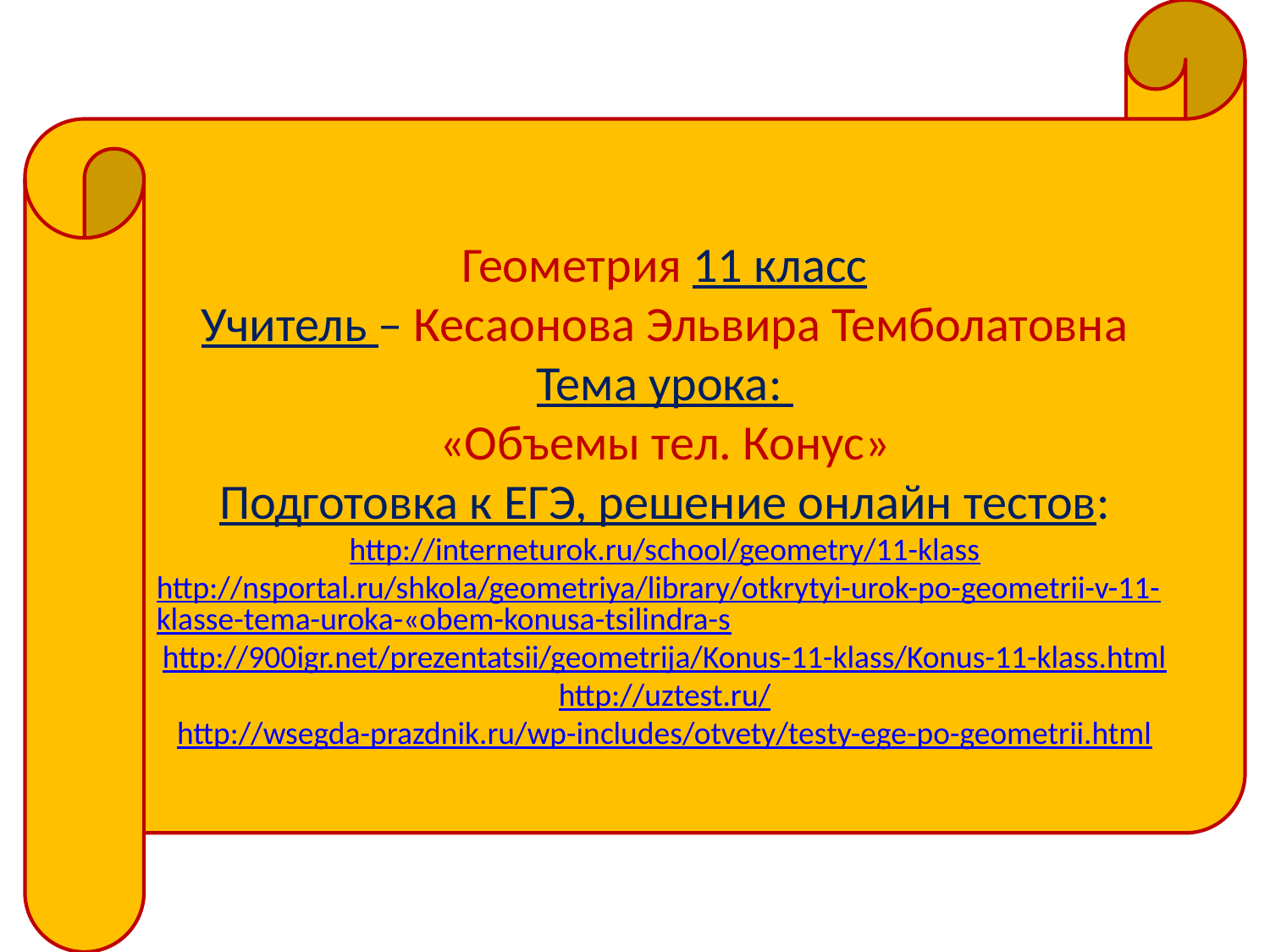

Геометрия 11 класс
Учитель – Кесаонова Эльвира Темболатовна
Тема урока:
«Объемы тел. Конус»
Подготовка к ЕГЭ, решение онлайн тестов:
http://interneturok.ru/school/geometry/11-klass
http://nsportal.ru/shkola/geometriya/library/otkrytyi-urok-po-geometrii-v-11-klasse-tema-uroka-«obem-konusa-tsilindra-s
http://900igr.net/prezentatsii/geometrija/Konus-11-klass/Konus-11-klass.html
http://uztest.ru/
http://wsegda-prazdnik.ru/wp-includes/otvety/testy-ege-po-geometrii.html